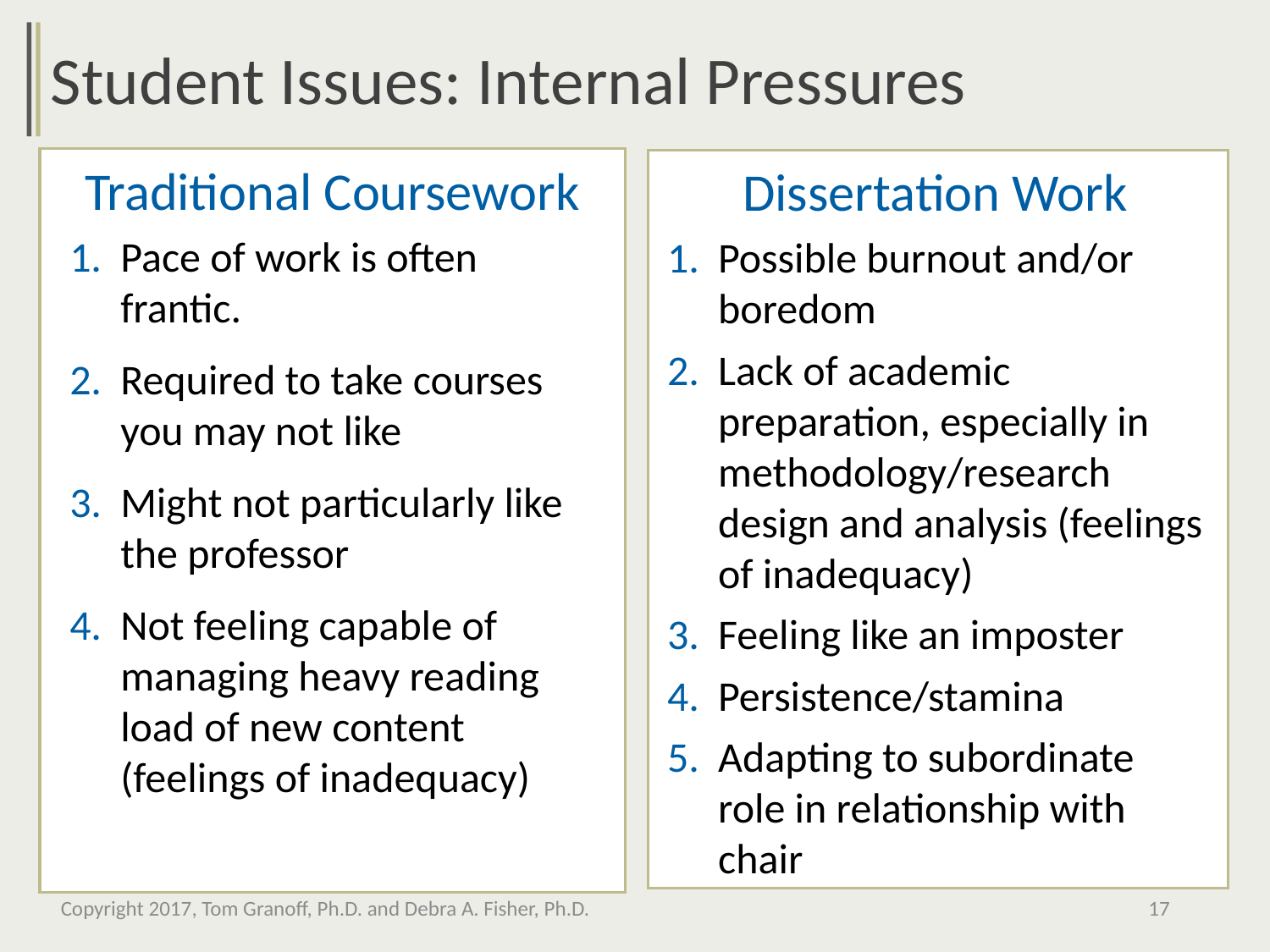

Student Issues: Internal Pressures

Traditional Coursework
Dissertation Work
Pace of work is often frantic.
Required to take courses you may not like
Might not particularly like the professor
Not feeling capable of managing heavy reading load of new content (feelings of inadequacy)
Possible burnout and/or boredom
Lack of academic preparation, especially in methodology/research design and analysis (feelings of inadequacy)
Feeling like an imposter
Persistence/stamina
Adapting to subordinate role in relationship with chair
Copyright 2017, Tom Granoff, Ph.D. and Debra A. Fisher, Ph.D.
17